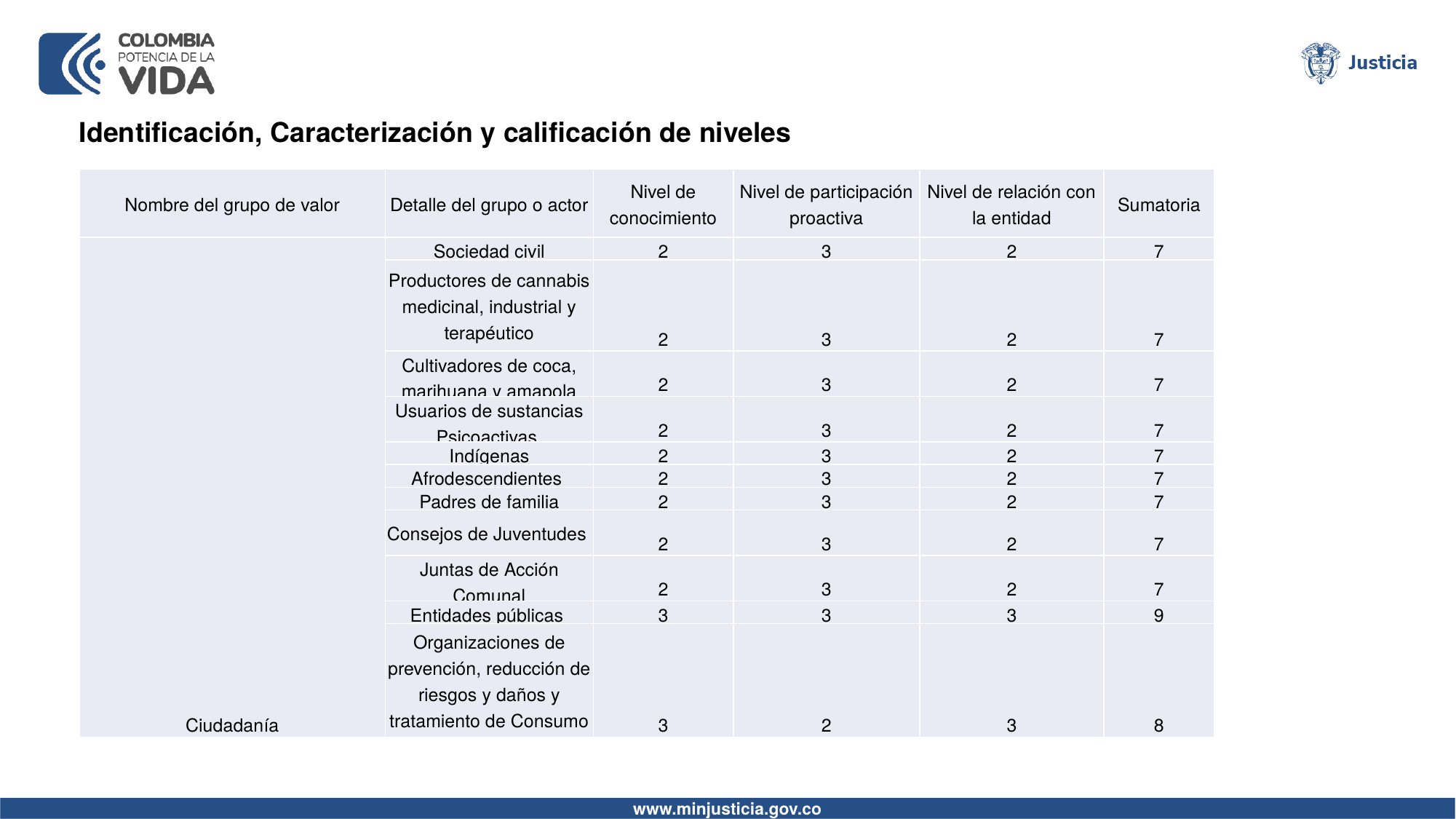

Identificación, Caracterización y calificación de niveles
| Nombre del grupo de valor | Detalle del grupo o actor | Nivel de conocimiento | Nivel de participación proactiva | Nivel de relación con la entidad | Sumatoria |
| --- | --- | --- | --- | --- | --- |
| Ciudadanía | Sociedad civil | 2 | 3 | 2 | 7 |
|  | Productores de cannabis medicinal, industrial y terapéutico | 2 | 3 | 2 | 7 |
|  | Cultivadores de coca, marihuana y amapola | 2 | 3 | 2 | 7 |
|  | Usuarios de sustancias Psicoactivas | 2 | 3 | 2 | 7 |
|  | Indígenas | 2 | 3 | 2 | 7 |
|  | Afrodescendientes | 2 | 3 | 2 | 7 |
|  | Padres de familia | 2 | 3 | 2 | 7 |
|  | Consejos de Juventudes | 2 | 3 | 2 | 7 |
|  | Juntas de Acción Comunal | 2 | 3 | 2 | 7 |
|  | Entidades públicas | 3 | 3 | 3 | 9 |
|  | Organizaciones de prevención, reducción de riesgos y daños y tratamiento de Consumo | 3 | 2 | 3 | 8 |
www.minjusticia.gov.co